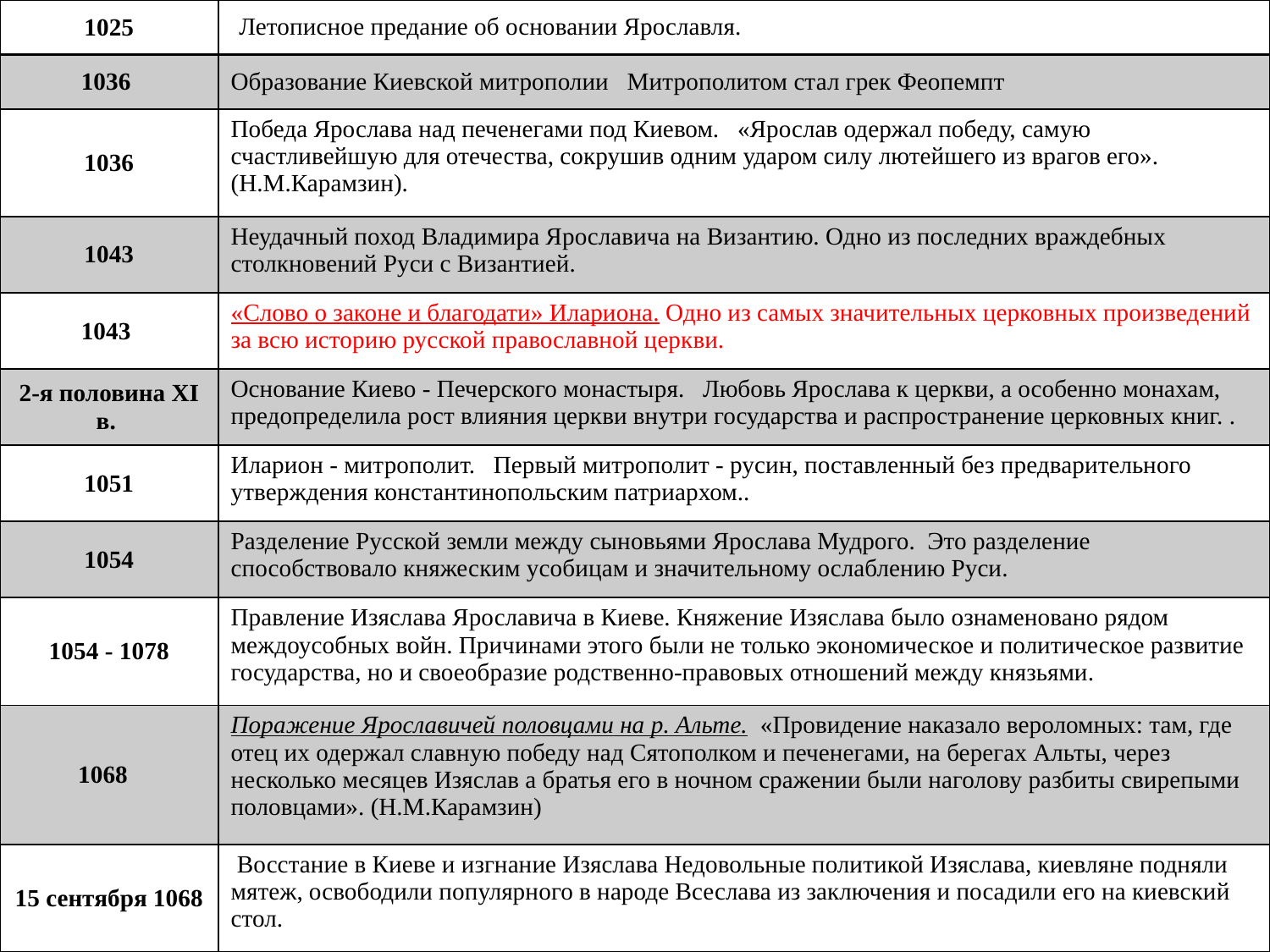

| 1025 | Летописное предание об основании Ярославля. |
| --- | --- |
| 1036 | Образование Киевской митрополии   Митрополитом стал грек Феопемпт |
| 1036 | Победа Ярослава над печенегами под Киевом.   «Ярослав одержал победу, самую счастливейшую для отечества, сокрушив одним ударом силу лютейшего из врагов его». (Н.М.Карамзин). |
| 1043 | Неудачный поход Владимира Ярославича на Византию. Одно из последних враждебных столкновений Руси с Византией. |
| 1043 | «Слово о законе и благодати» Илариона. Одно из самых значительных церковных произведений за всю историю русской православной церкви. |
| 2-я половина XI в. | Основание Киево - Печерского монастыря.   Любовь Ярослава к церкви, а особенно монахам, предопределила рост влияния церкви внутри государства и распространение церковных книг. . |
| 1051 | Иларион - митрополит.   Первый митрополит - русин, поставленный без предварительного утверждения константинопольским патриархом.. |
| 1054 | Разделение Русской земли между сыновьями Ярослава Мудрого.  Это разделение способствовало княжеским усобицам и значительному ослаблению Руси. |
| 1054 - 1078 | Правление Изяслава Ярославича в Киеве. Княжение Изяслава было ознаменовано рядом междоусобных войн. Причинами этого были не только экономическое и политическое развитие государства, но и своеобразие родственно-правовых отношений между князьями. |
| 1068 | Поражение Ярославичей половцами на р. Альте.  «Провидение наказало вероломных: там, где отец их одержал славную победу над Сятополком и печенегами, на берегах Альты, через несколько месяцев Изяслав а братья его в ночном сражении были наголову разбиты свирепыми половцами». (Н.М.Карамзин) |
| 15 сентября 1068 | Восстание в Киеве и изгнание Изяслава Недовольные политикой Изяслава, киевляне подняли мятеж, освободили популярного в народе Всеслава из заключения и посадили его на киевский стол. |